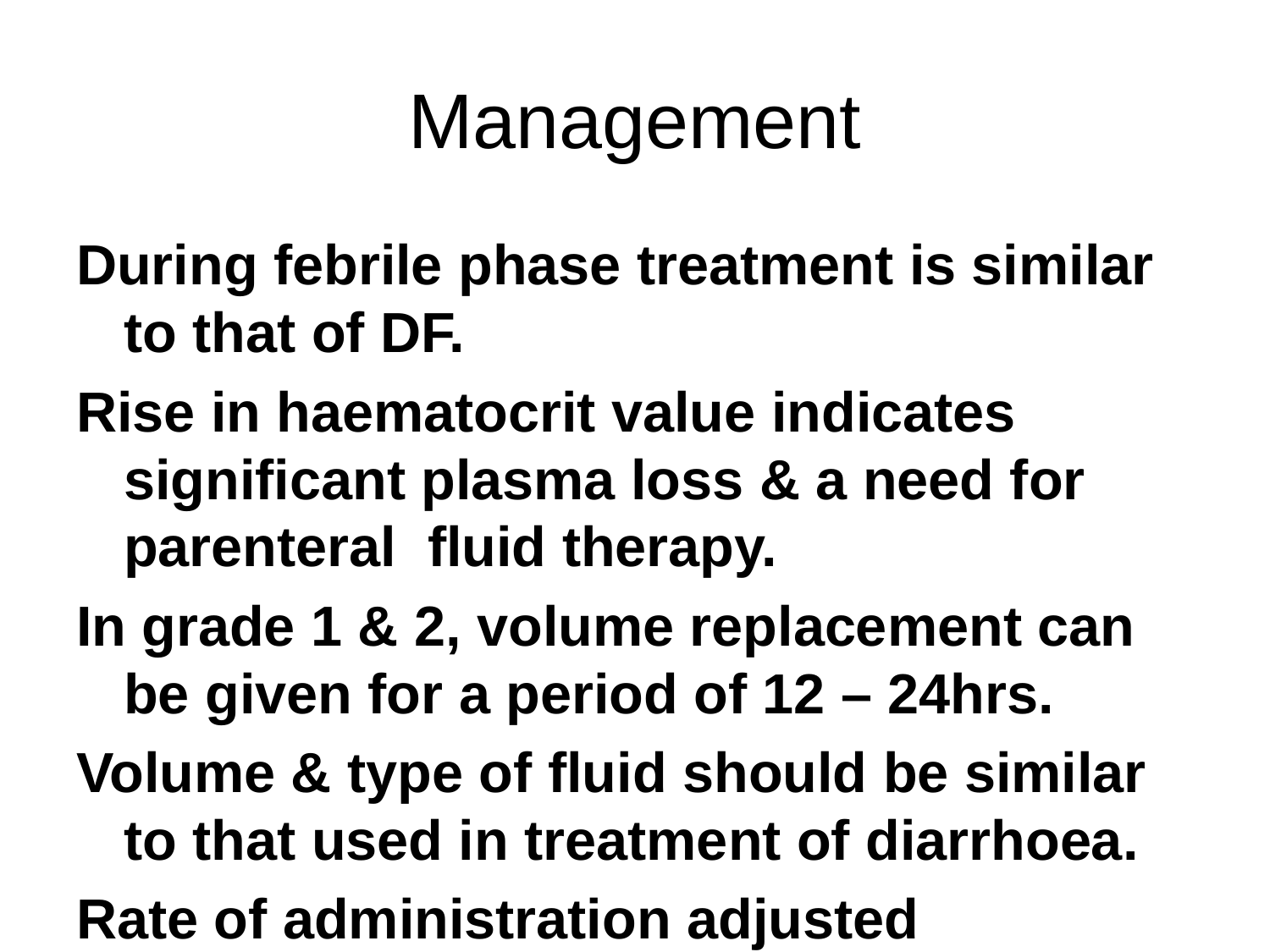

# Management
During febrile phase treatment is similar to that of DF.
Rise in haematocrit value indicates significant plasma loss & a need for parenteral  fluid therapy.
In grade 1 & 2, volume replacement can be given for a period of 12 – 24hrs.
Volume & type of fluid should be similar to that used in treatment of diarrhoea.
Rate of administration adjusted throughout the 24 – 48hr period of leakage.